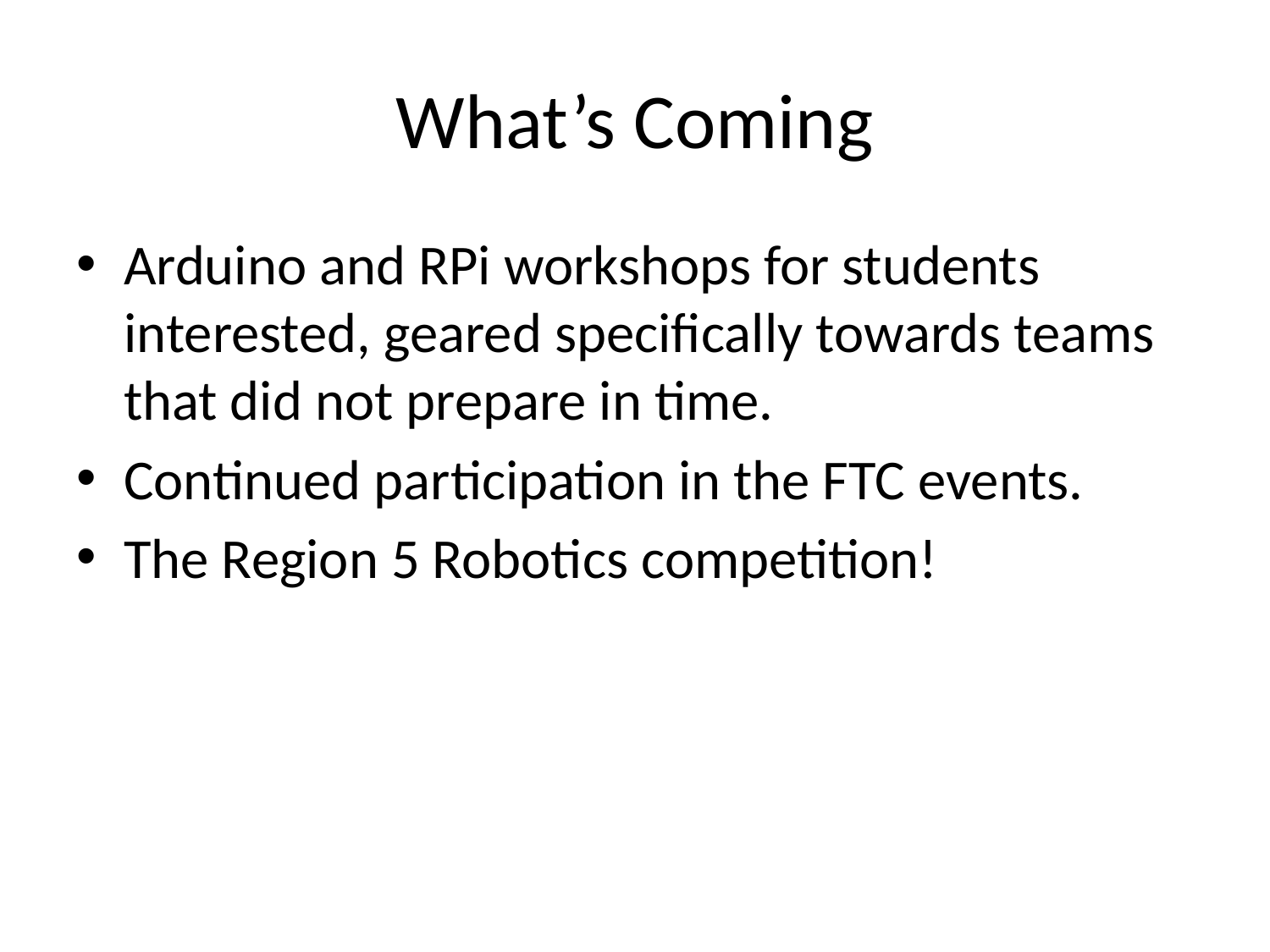

# What’s Coming
Arduino and RPi workshops for students interested, geared specifically towards teams that did not prepare in time.
Continued participation in the FTC events.
The Region 5 Robotics competition!